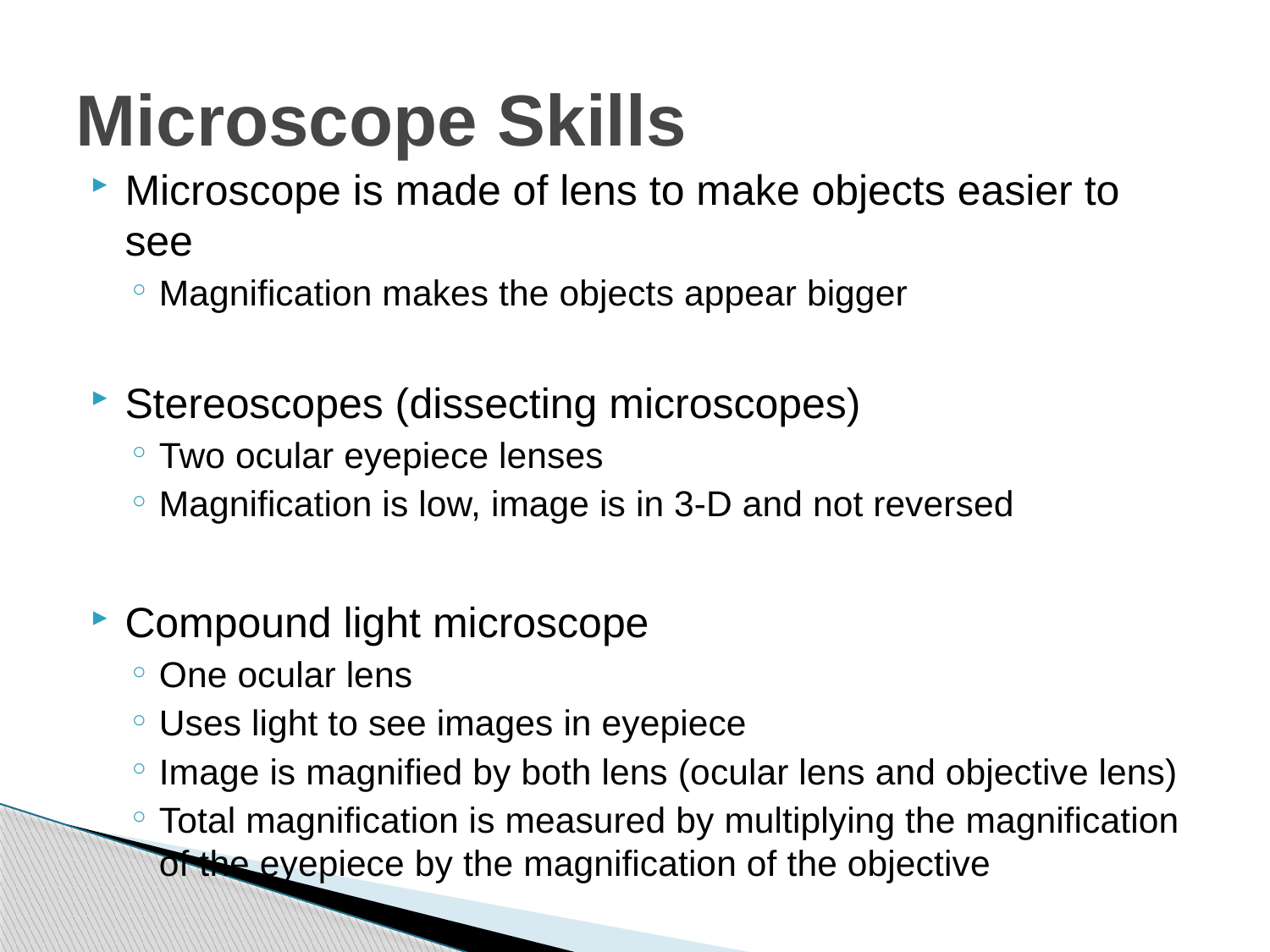

# Microscope Skills
Microscope is made of lens to make objects easier to see
Magnification makes the objects appear bigger

Stereoscopes (dissecting microscopes)
Two ocular eyepiece lenses
Magnification is low, image is in 3-D and not reversed

Compound light microscope
One ocular lens
Uses light to see images in eyepiece
Image is magnified by both lens (ocular lens and objective lens)
Total magnification is measured by multiplying the magnification of the eyepiece by the magnification of the objective